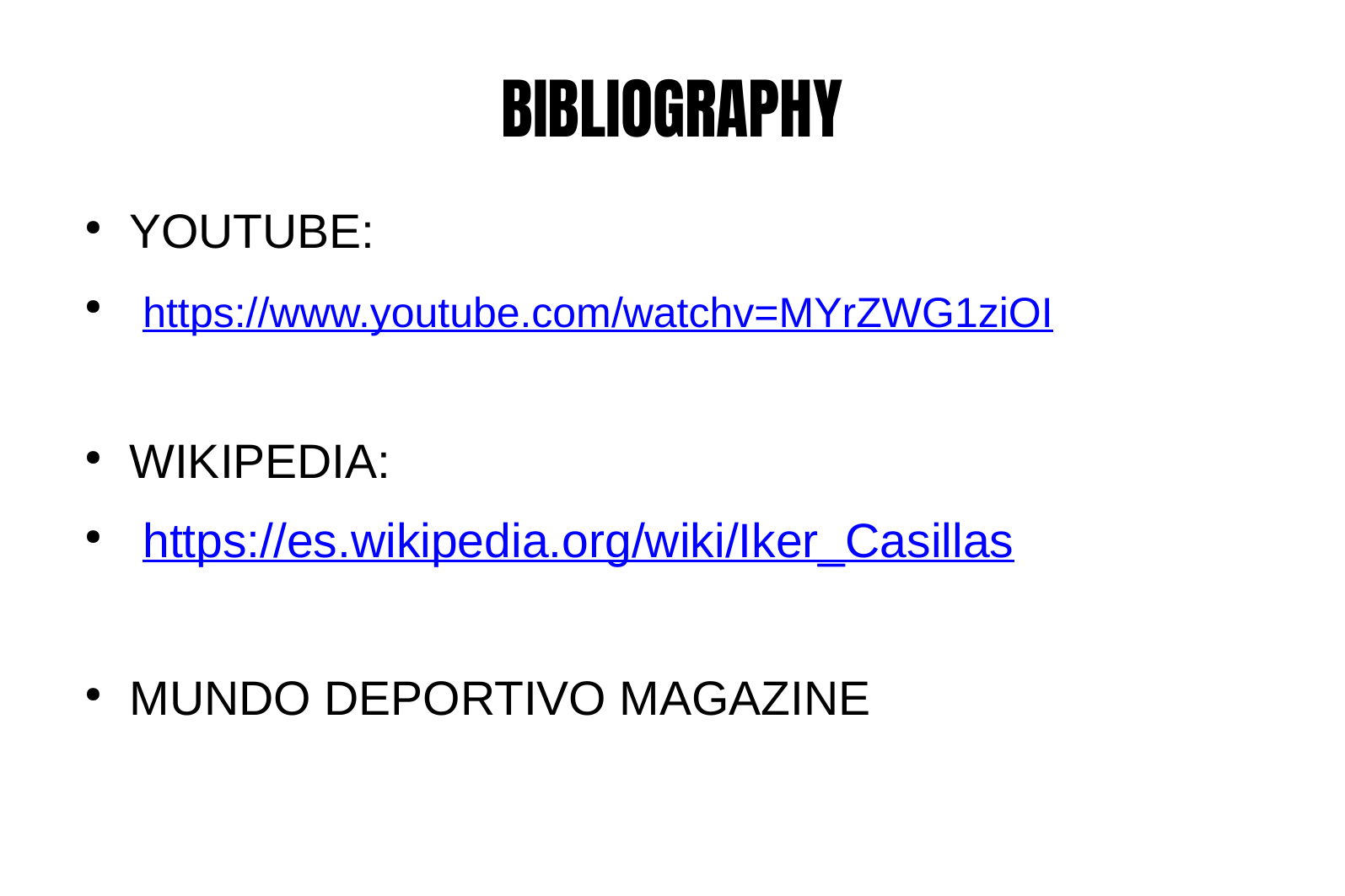

BIBLIOGRAPHY
YOUTUBE:
 https://www.youtube.com/watchv=MYrZWG1ziOI

WIKIPEDIA:
 https://es.wikipedia.org/wiki/Iker_Casillas

MUNDO DEPORTIVO MAGAZINE